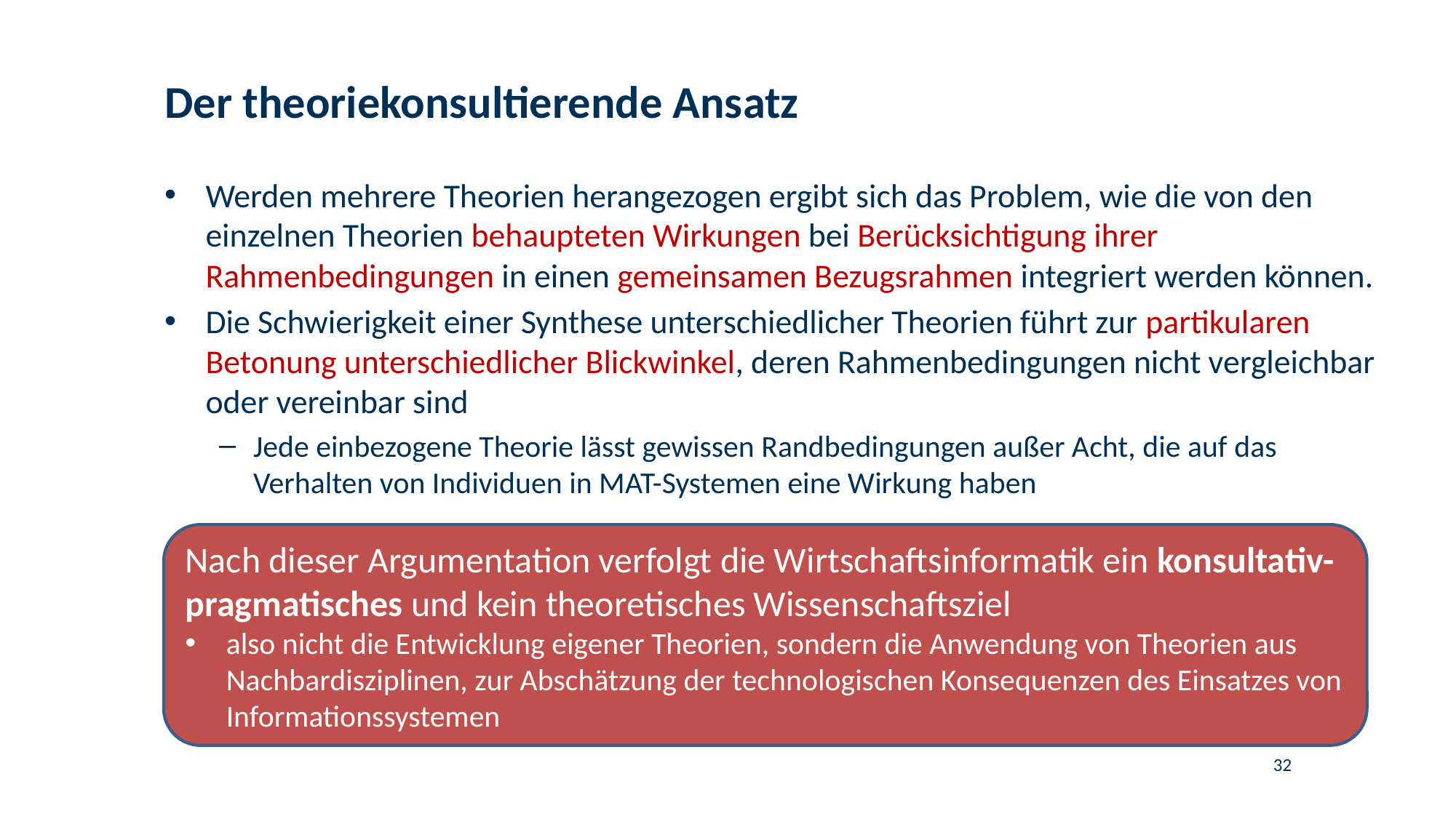

# Der theoriekonsultierende Ansatz

Werden mehrere Theorien herangezogen ergibt sich das Problem, wie die von den einzelnen Theorien behaupteten Wirkungen bei Berücksichtigung ihrer Rahmenbedingungen in einen gemeinsamen Bezugsrahmen integriert werden können.
Die Schwierigkeit einer Synthese unterschiedlicher Theorien führt zur partikularen Betonung unterschiedlicher Blickwinkel, deren Rahmenbedingungen nicht vergleichbar oder vereinbar sind
Jede einbezogene Theorie lässt gewissen Randbedingungen außer Acht, die auf das Verhalten von Individuen in MAT-Systemen eine Wirkung haben
Nach dieser Argumentation verfolgt die Wirtschaftsinformatik ein konsultativ-pragmatisches und kein theoretisches Wissenschaftsziel
also nicht die Entwicklung eigener Theorien, sondern die Anwendung von Theorien aus Nachbardisziplinen, zur Abschätzung der technologischen Konsequenzen des Einsatzes von Informationssystemen
32